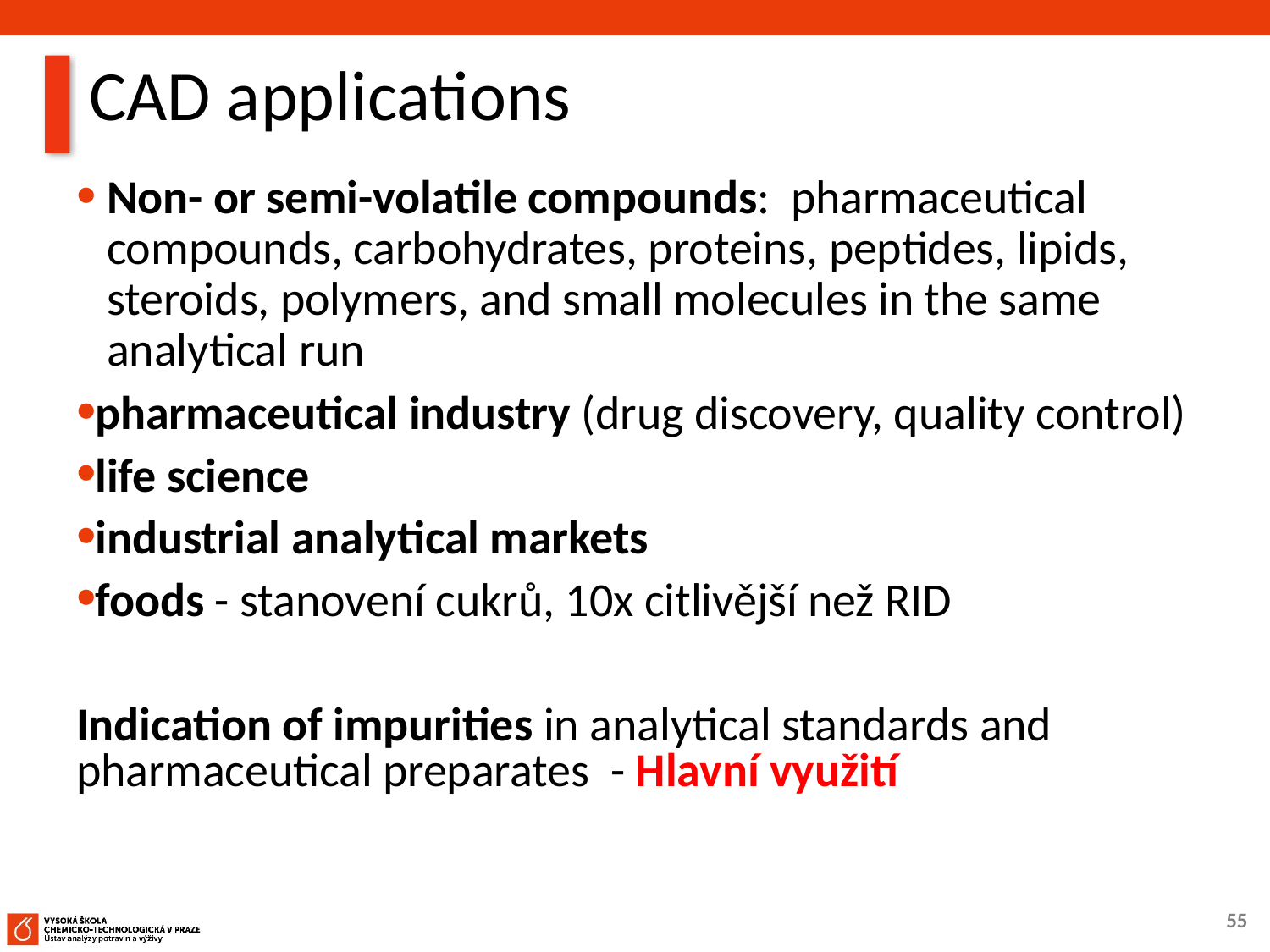

# CAD applications
Non- or semi-volatile compounds:  pharmaceutical compounds, carbohydrates, proteins, peptides, lipids, steroids, polymers, and small molecules in the same analytical run
pharmaceutical industry (drug discovery, quality control)
life science
industrial analytical markets
foods - stanovení cukrů, 10x citlivější než RID

Indication of impurities in analytical standards and pharmaceutical preparates  - Hlavní využití